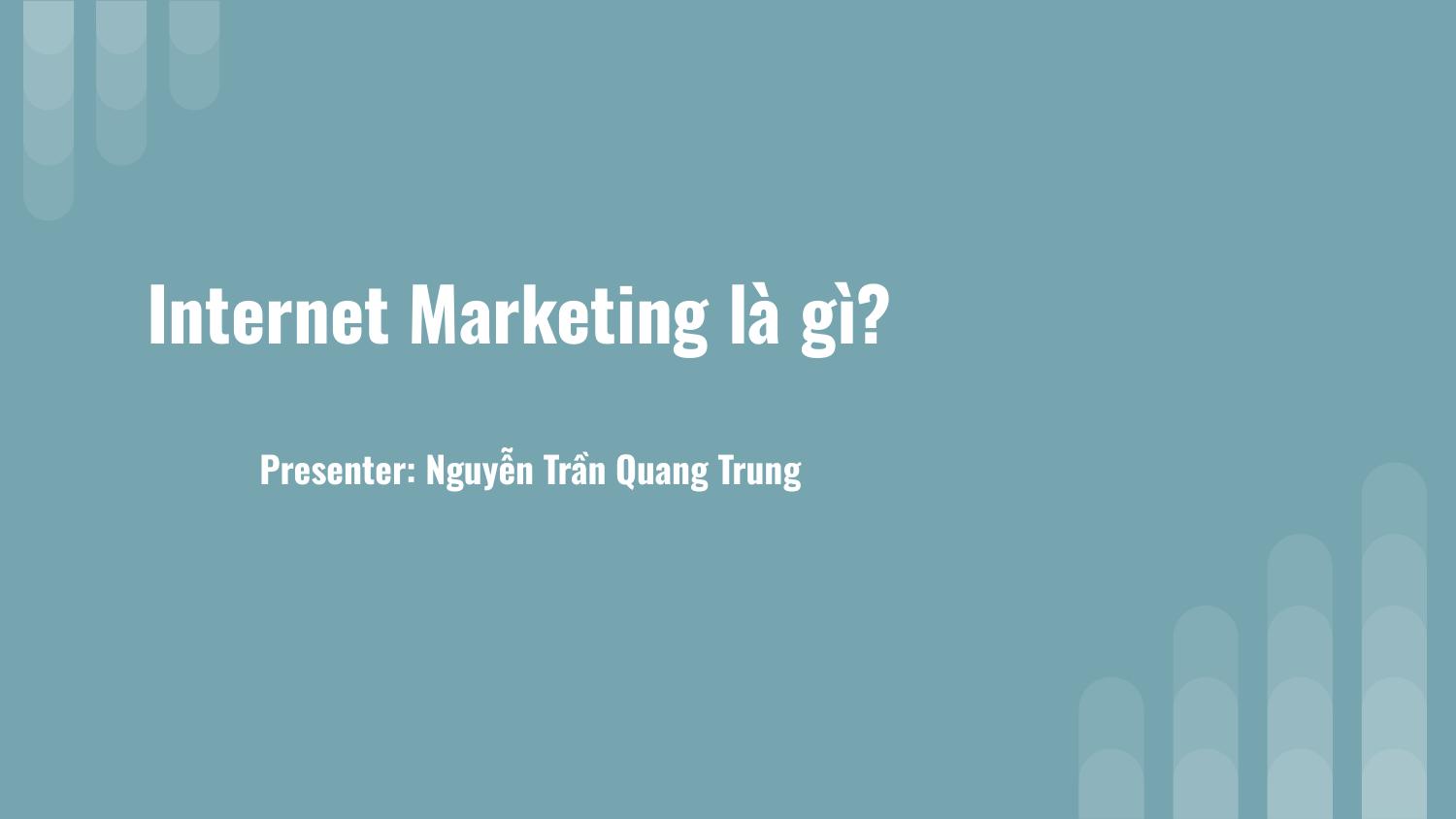

# Internet Marketing là gì?
Presenter: Nguyễn Trần Quang Trung